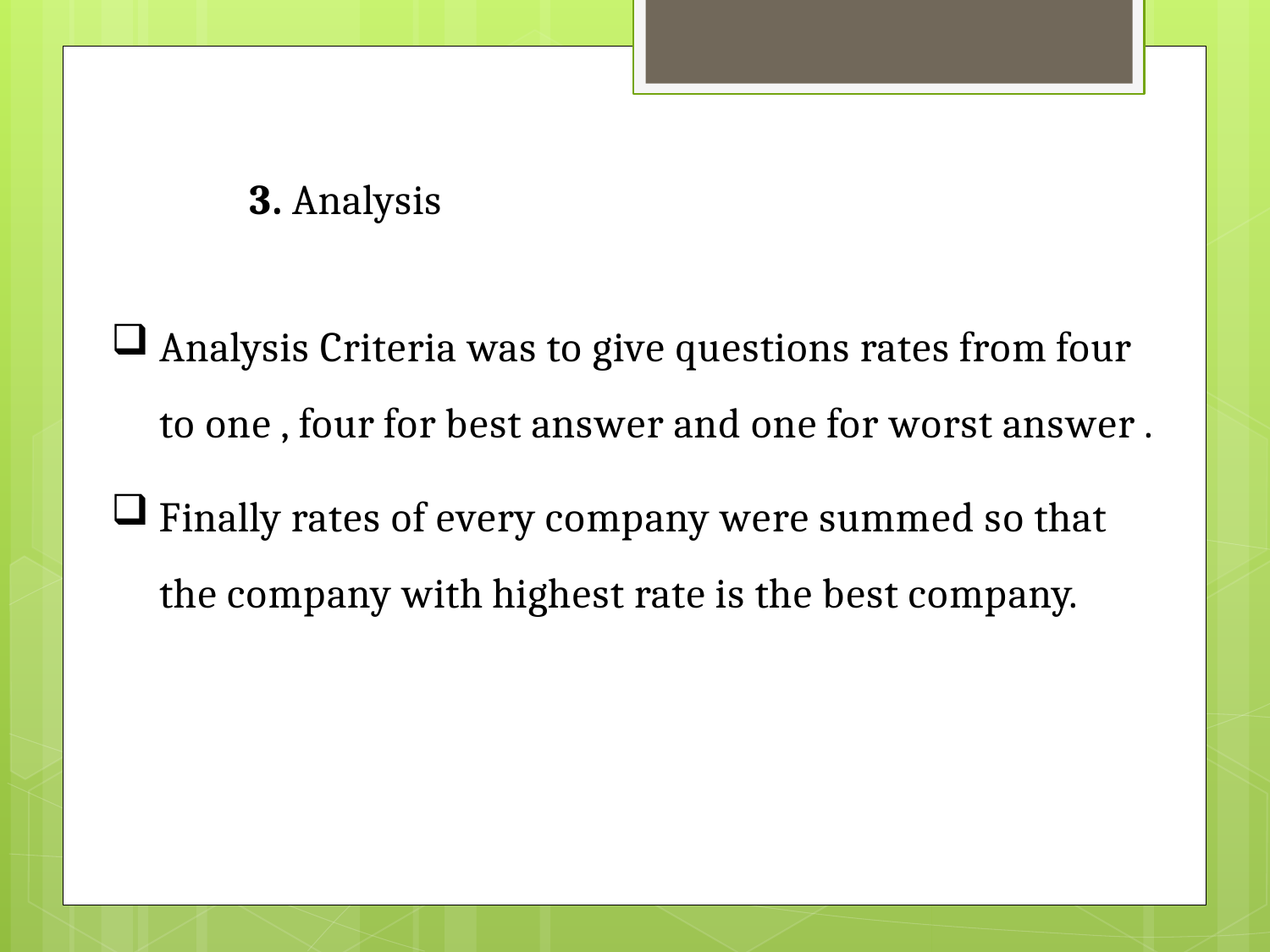

3. Analysis
Analysis Criteria was to give questions rates from four to one , four for best answer and one for worst answer .
Finally rates of every company were summed so that the company with highest rate is the best company.